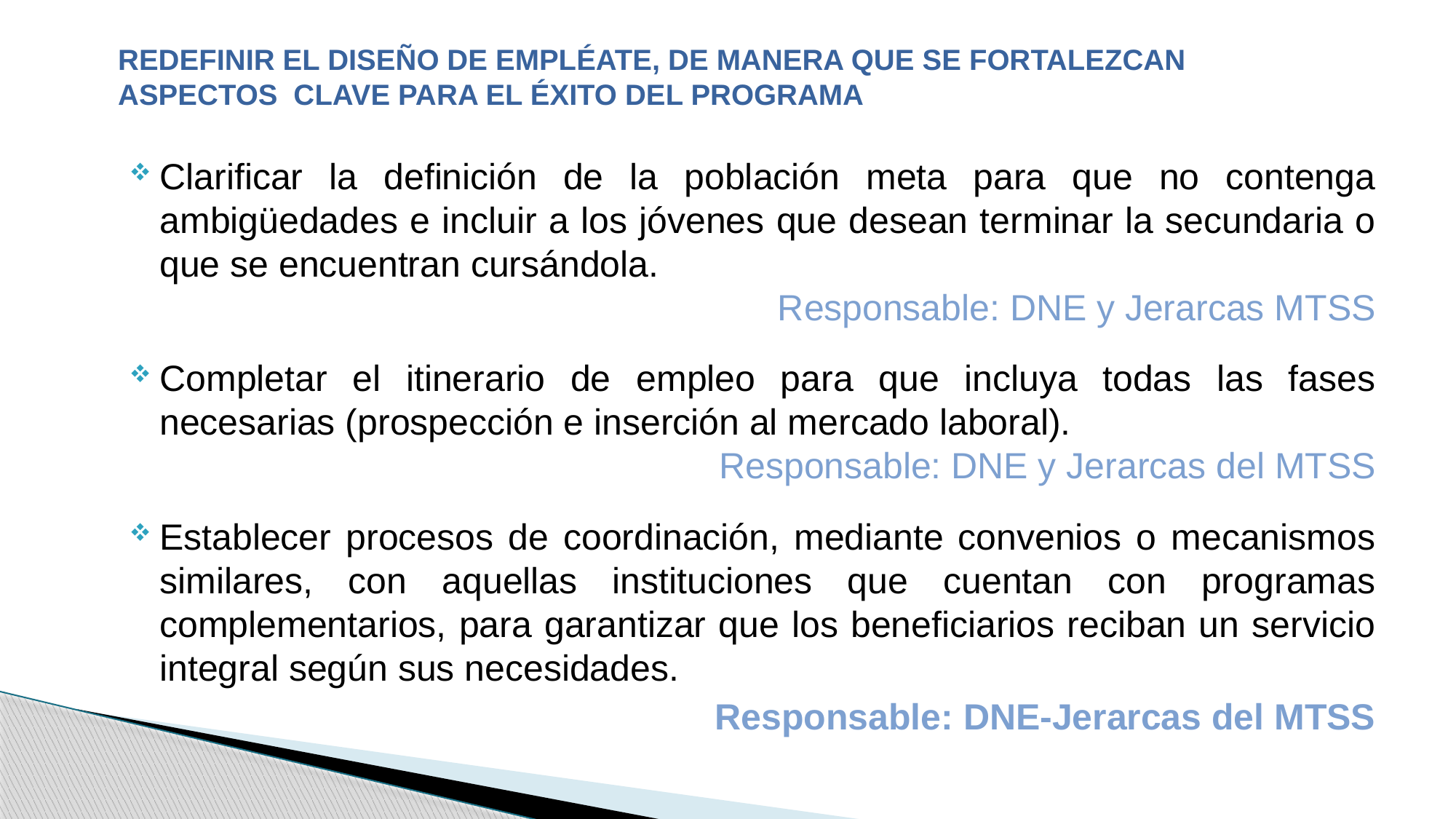

# Redefinir el diseño de Empléate, de manera que se fortalezcan aspectos  clave para el éxito del programa
Clarificar la definición de la población meta para que no contenga ambigüedades e incluir a los jóvenes que desean terminar la secundaria o que se encuentran cursándola.
Responsable: DNE y Jerarcas MTSS
Completar el itinerario de empleo para que incluya todas las fases necesarias (prospección e inserción al mercado laboral).
Responsable: DNE y Jerarcas del MTSS
Establecer procesos de coordinación, mediante convenios o mecanismos similares, con aquellas instituciones que cuentan con programas complementarios, para garantizar que los beneficiarios reciban un servicio integral según sus necesidades.
Responsable: DNE-Jerarcas del MTSS